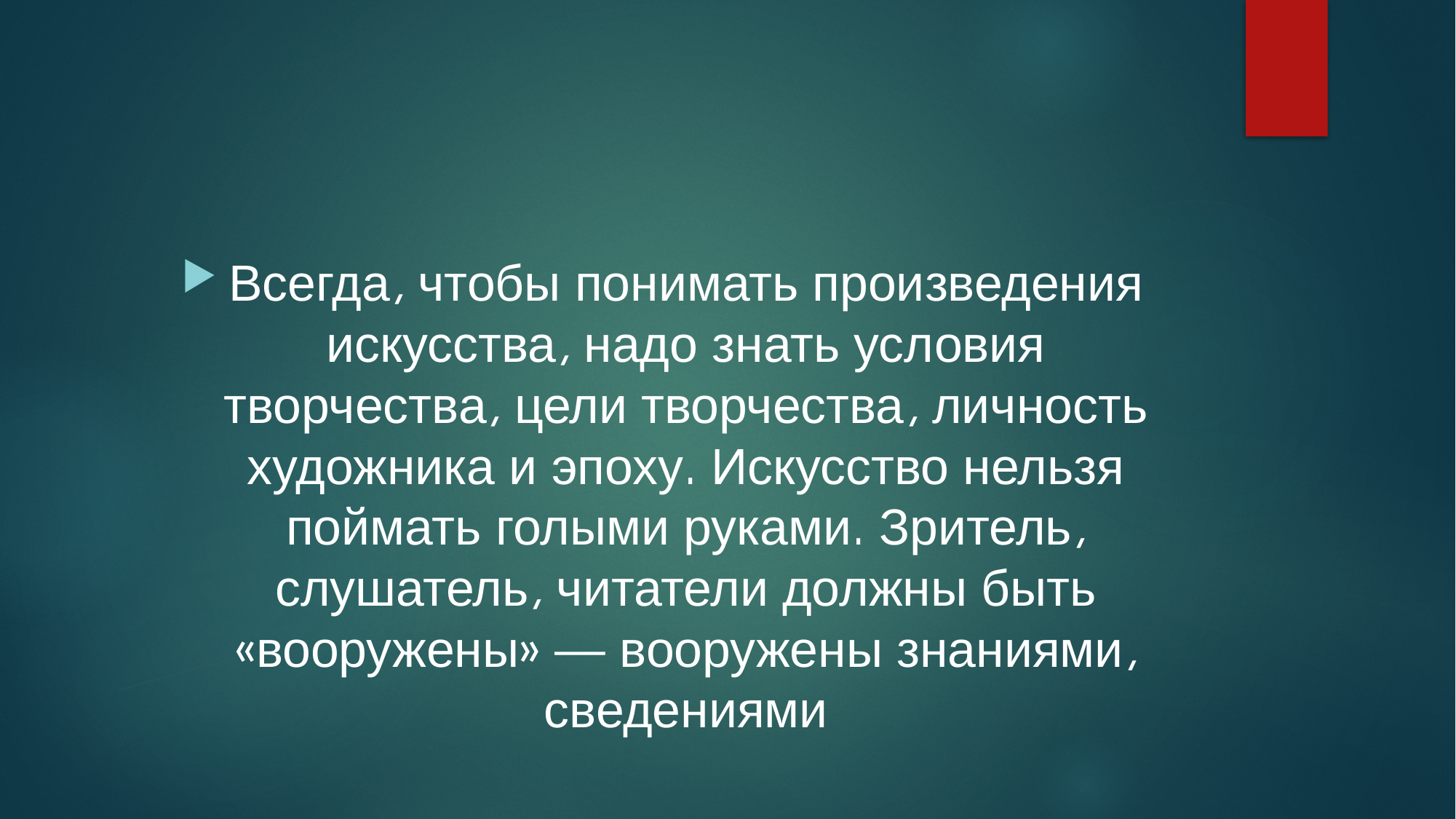

#
Всегда, чтобы понимать произведения искусства, надо знать условия творчества, цели творчества, личность художника и эпоху. Искусство нельзя поймать голыми руками. Зритель, слушатель, читатели должны быть «вооружены» — вооружены знаниями, сведениями